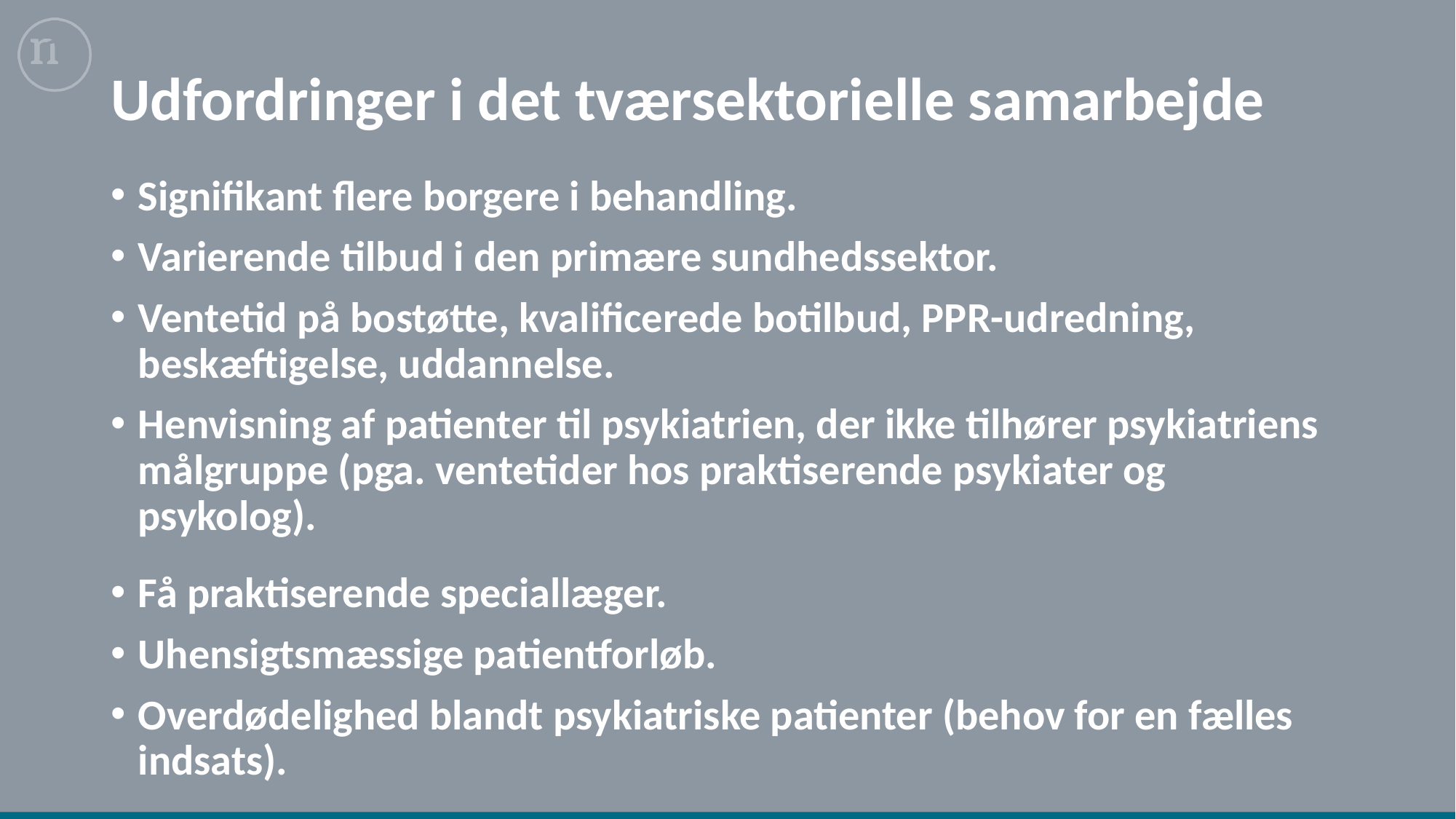

# Udfordringer i det tværsektorielle samarbejde
Signifikant flere borgere i behandling.
Varierende tilbud i den primære sundhedssektor.
Ventetid på bostøtte, kvalificerede botilbud, PPR-udredning, beskæftigelse, uddannelse.
Henvisning af patienter til psykiatrien, der ikke tilhører psykiatriens målgruppe (pga. ventetider hos praktiserende psykiater og psykolog).

Få praktiserende speciallæger.
Uhensigtsmæssige patientforløb.
Overdødelighed blandt psykiatriske patienter (behov for en fælles indsats).